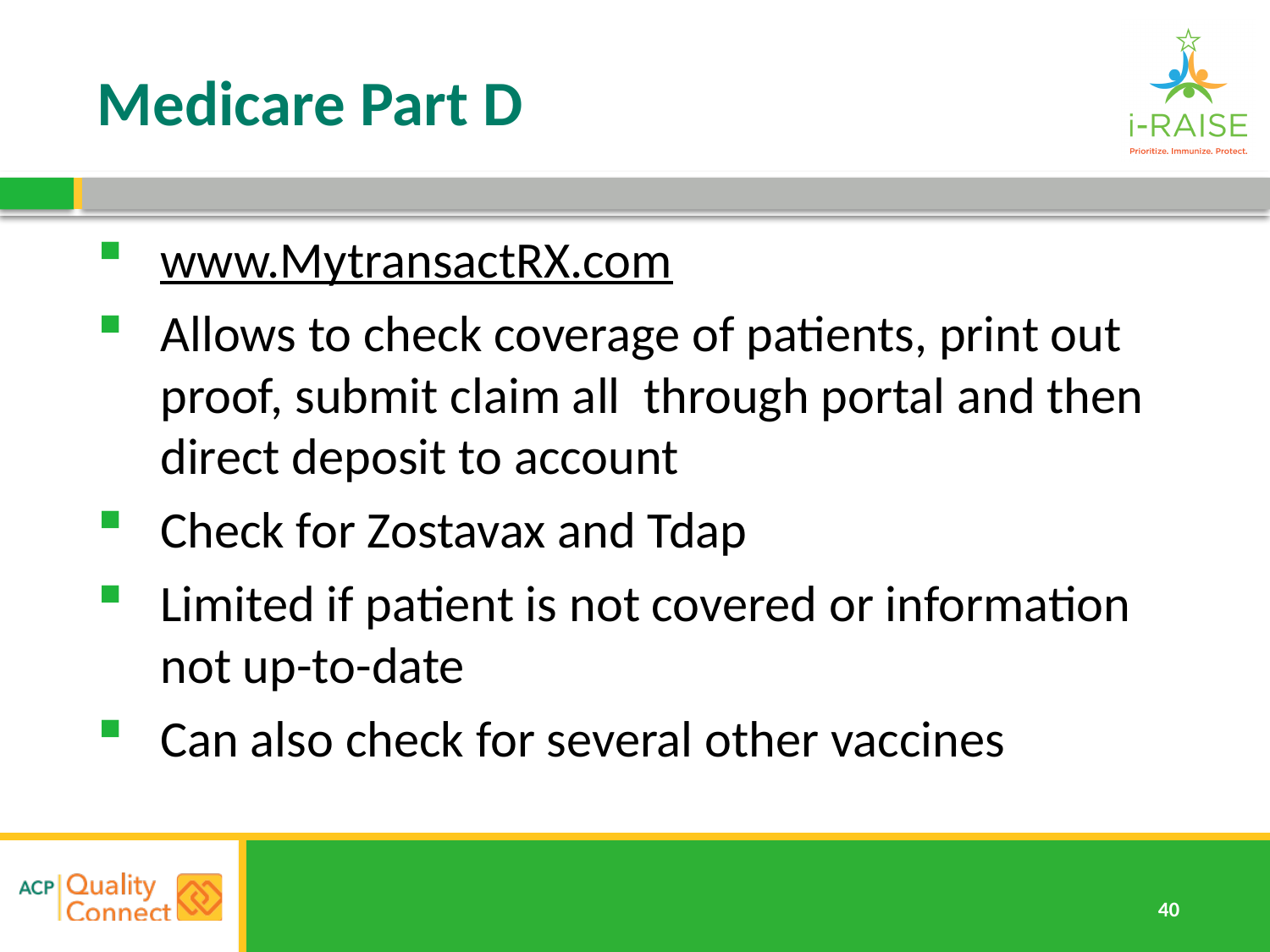

# Medicare Part D
www.MytransactRX.com
Allows to check coverage of patients, print out proof, submit claim all  through portal and then direct deposit to account
Check for Zostavax and Tdap
Limited if patient is not covered or information not up-to-date
Can also check for several other vaccines